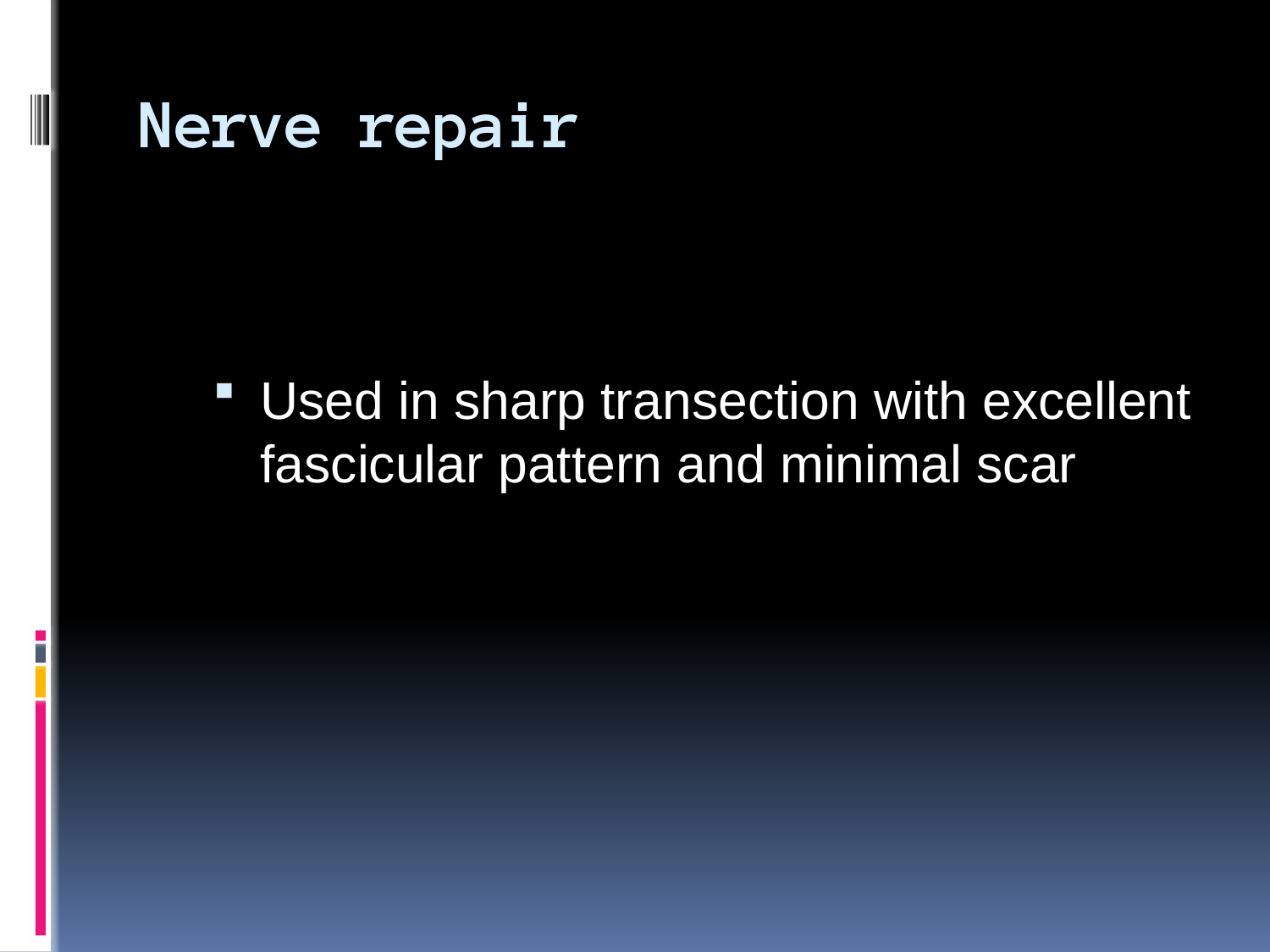

# Nerve repair
Used in sharp transection with excellent fascicular pattern and minimal scar